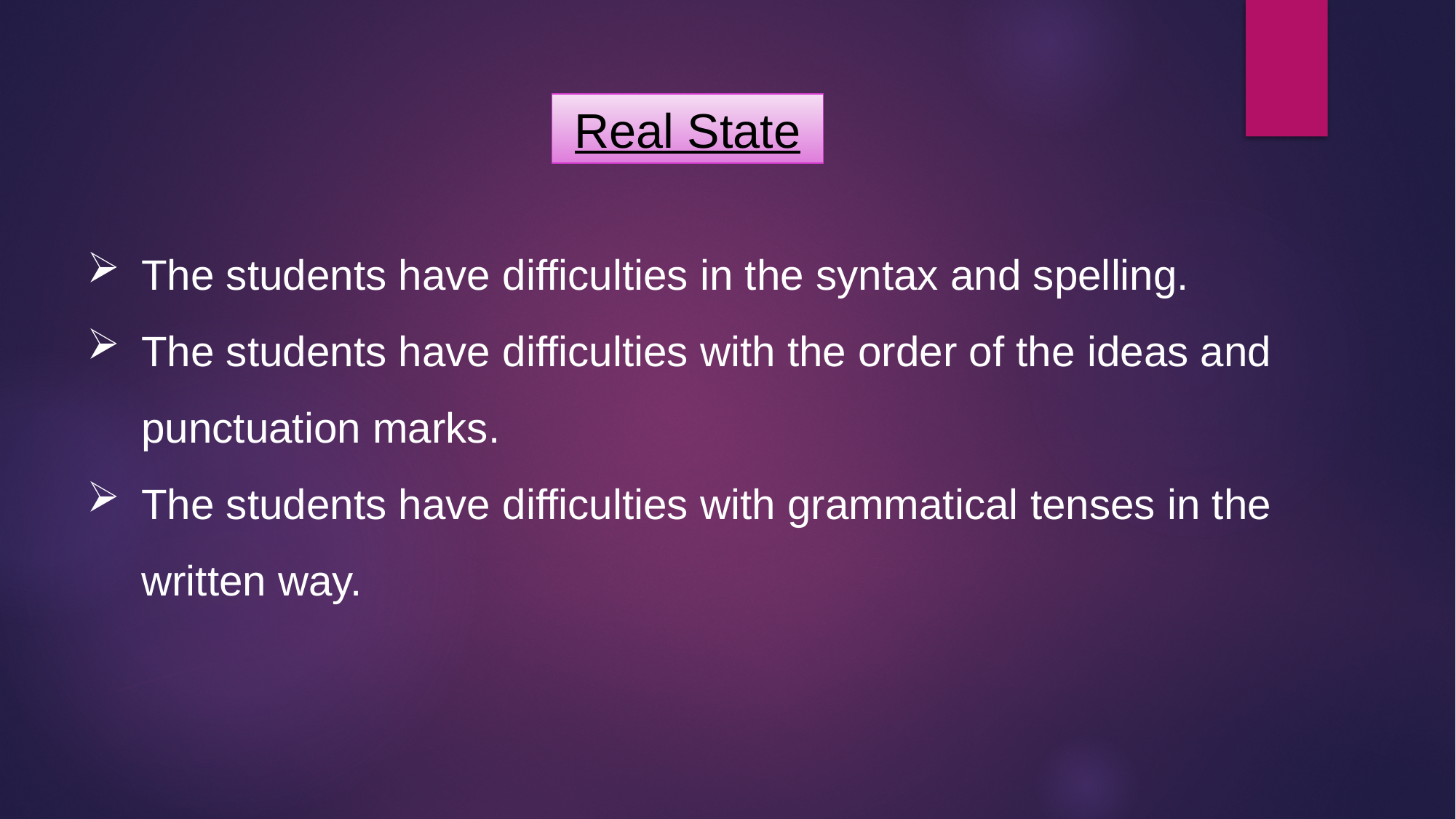

Real State
The students have difficulties in the syntax and spelling.
The students have difficulties with the order of the ideas and punctuation marks.
The students have difficulties with grammatical tenses in the written way.